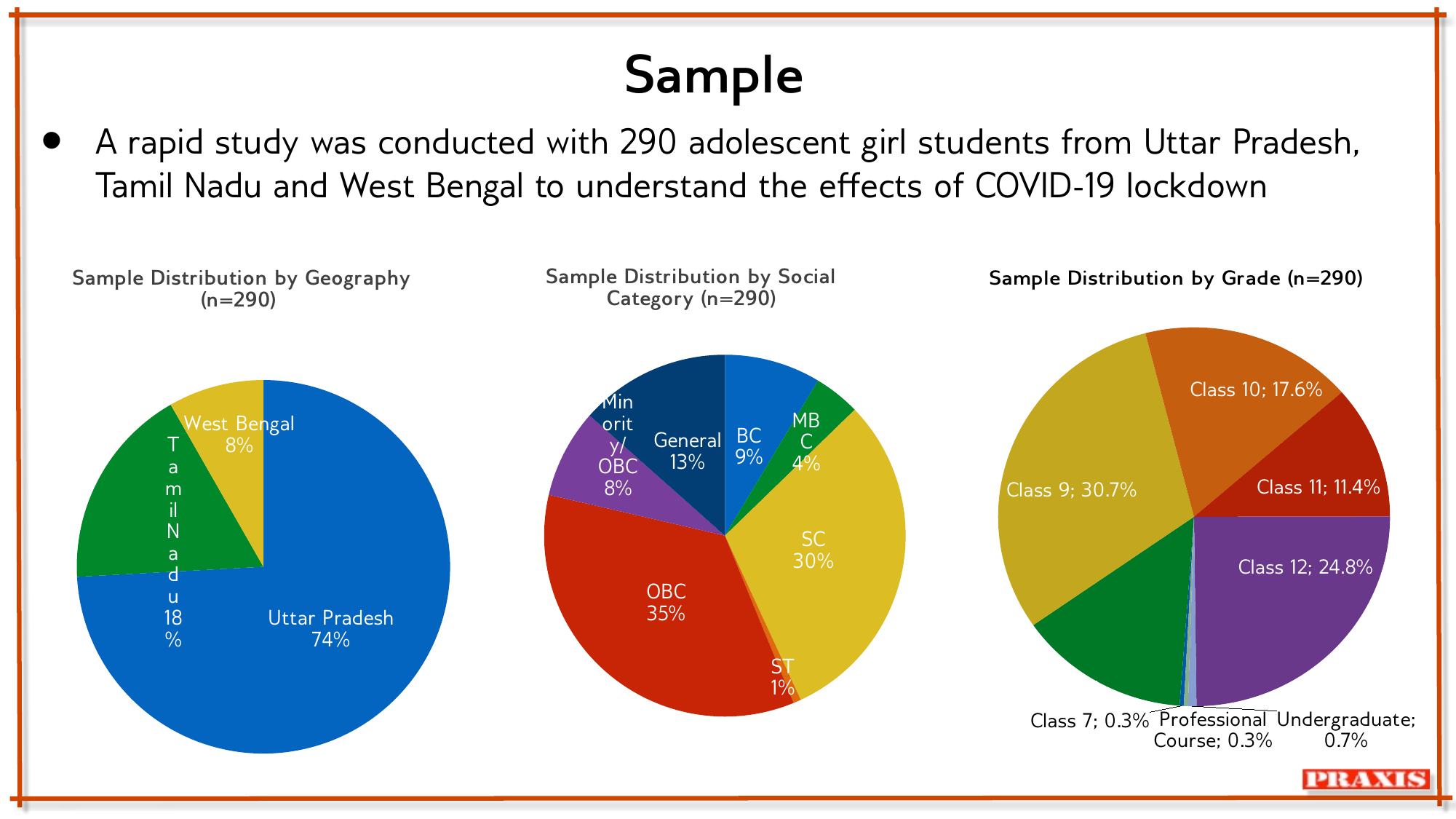

# Sample
A rapid study was conducted with 290 adolescent girl students from Uttar Pradesh, Tamil Nadu and West Bengal to understand the effects of COVID-19 lockdown

### Chart: Sample Distribution by Social Category (n=290)

| Category | Caste |
|---|---|
| BC | 25.0 |
| MBC | 12.0 |
| SC | 88.0 |
| ST | 2.0 |
| OBC | 101.0 |
| Minority/OBC | 23.0 |
| General | 39.0 |

### Chart: Sample Distribution by Geography (n=290)

| Category | No.of Adolescent Girls |
|---|---|
| UP | 215.0 |
| TN | 51.0 |
| WB | 24.0 |

### Chart: Sample Distribution by Grade (n=290)

| Category |  |
|---|---|
| Class 7 | 0.00344827586206896 |
| Class 7 | 0.141379310344828 |
| Class 9 | 0.306896551724138 |
| Class 10 | 0.175862068965517 |
| Class 11 | 0.113793103448276 |
| Class 12 | 0.248275862068965 |
| Undergraduate | 0.00689655172413793 |
| Professional Course | 0.00344827586206896 |